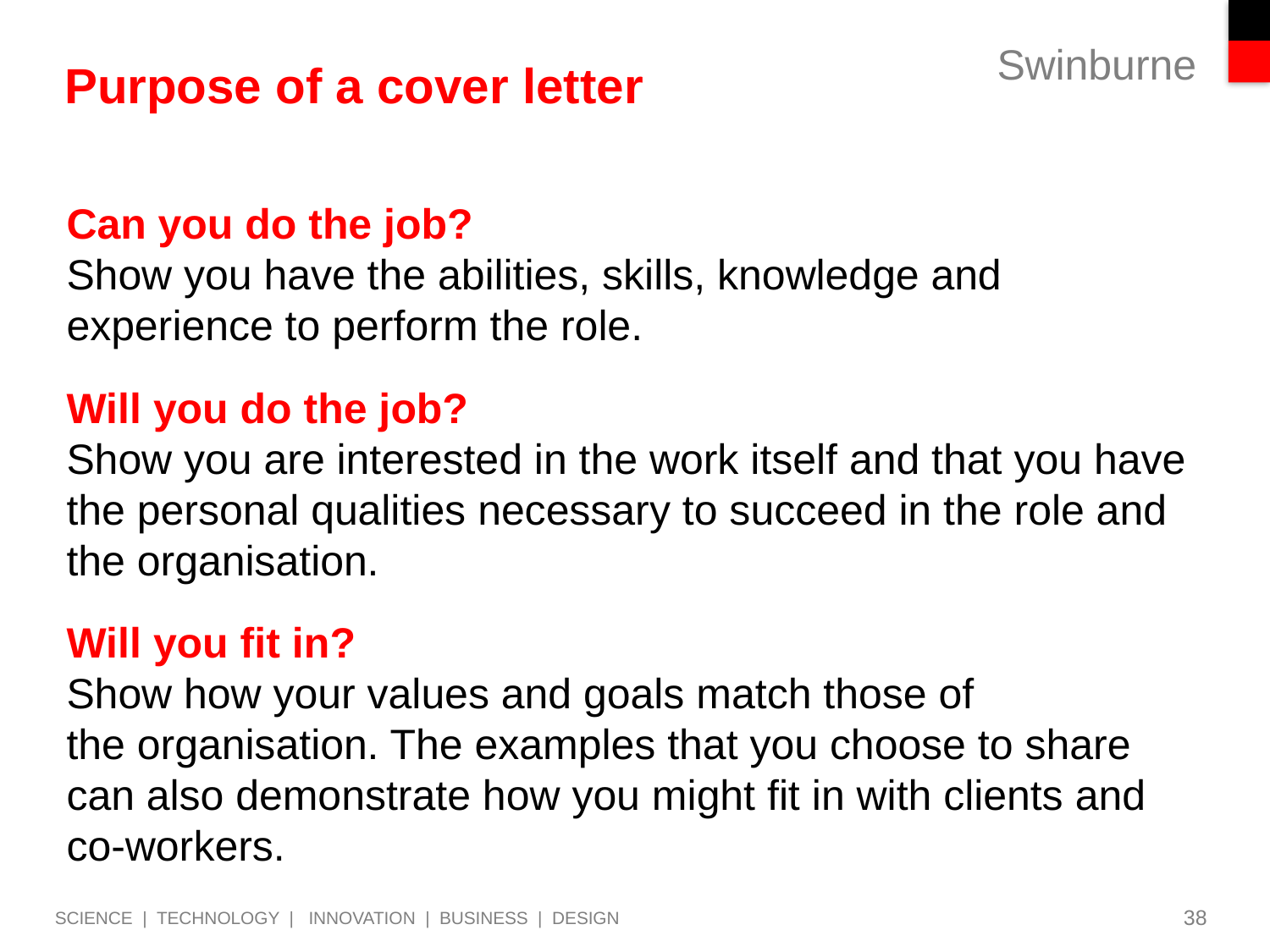

Purpose of a cover letter
Can you do the job?
Show you have the abilities, skills, knowledge and experience to perform the role.
Will you do the job?
Show you are interested in the work itself and that you have the personal qualities necessary to succeed in the role and the organisation.
Will you fit in?
Show how your values and goals match those of the organisation. The examples that you choose to share can also demonstrate how you might fit in with clients and co-workers.

38